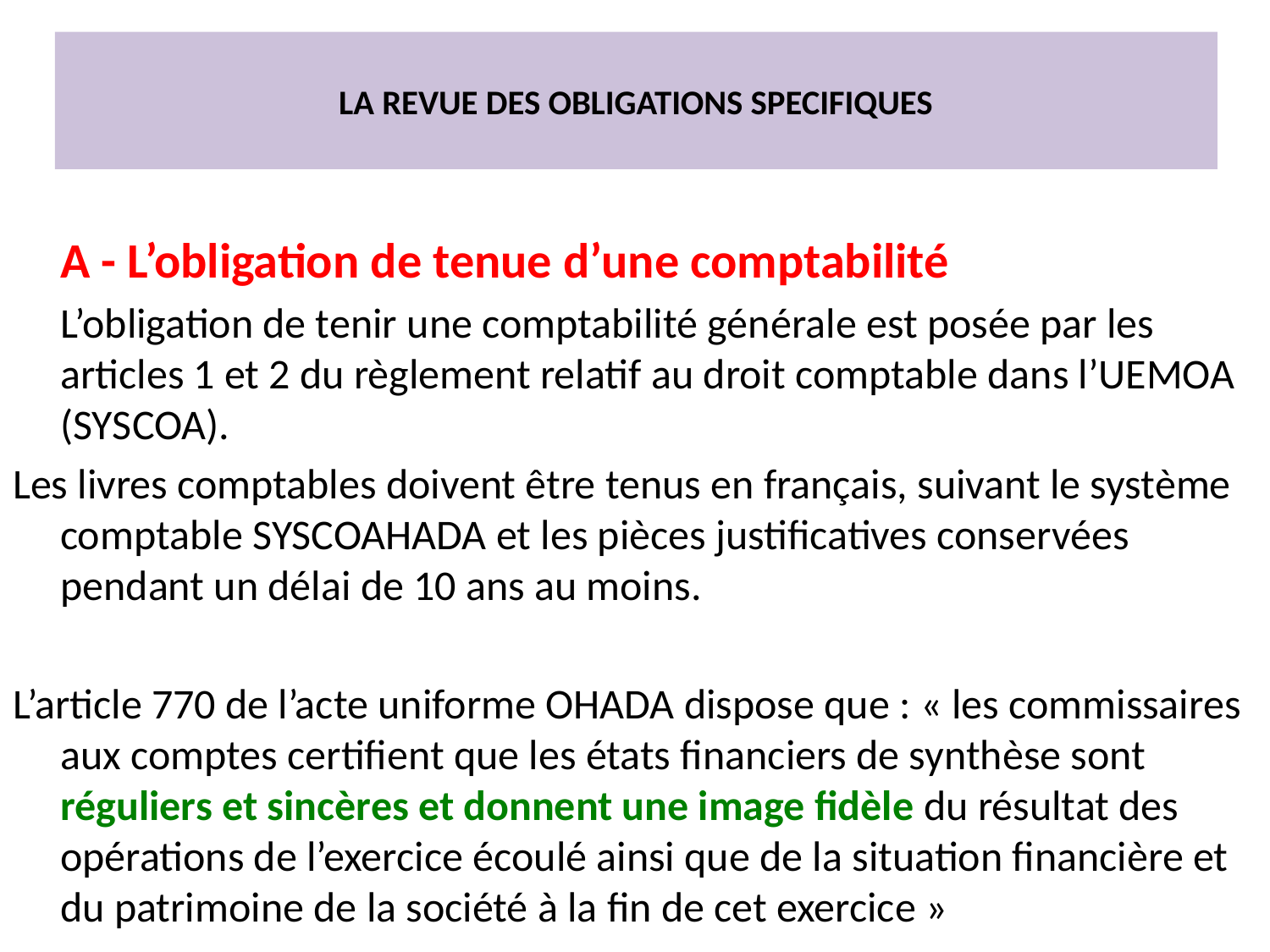

# LA REVUE DES OBLIGATIONS SPECIFIQUES
	A - L’obligation de tenue d’une comptabilité
	L’obligation de tenir une comptabilité générale est posée par les articles 1 et 2 du règlement relatif au droit comptable dans l’UEMOA (SYSCOA).
Les livres comptables doivent être tenus en français, suivant le système comptable SYSCOAHADA et les pièces justificatives conservées pendant un délai de 10 ans au moins.

L’article 770 de l’acte uniforme OHADA dispose que : « les commissaires aux comptes certifient que les états financiers de synthèse sont réguliers et sincères et donnent une image fidèle du résultat des opérations de l’exercice écoulé ainsi que de la situation financière et du patrimoine de la société à la fin de cet exercice »